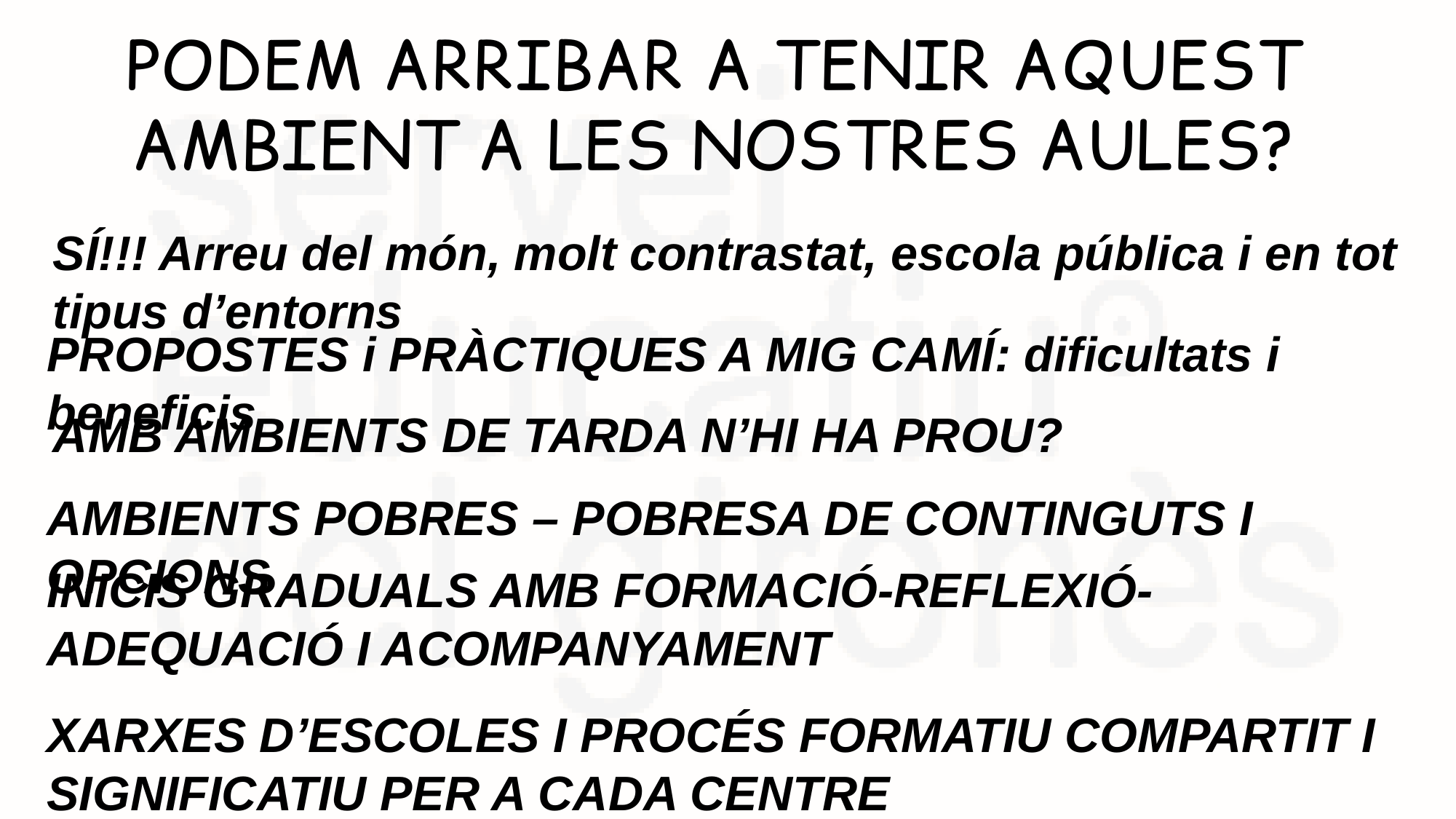

PODEM ARRIBAR A TENIR AQUEST AMBIENT A LES NOSTRES AULES?
SÍ!!! Arreu del món, molt contrastat, escola pública i en tot tipus d’entorns
PROPOSTES i PRÀCTIQUES A MIG CAMÍ: dificultats i beneficis
AMB AMBIENTS DE TARDA N’HI HA PROU?
AMBIENTS POBRES – POBRESA DE CONTINGUTS I OPCIONS
INICIS GRADUALS AMB FORMACIÓ-REFLEXIÓ-ADEQUACIÓ I ACOMPANYAMENT
XARXES D’ESCOLES I PROCÉS FORMATIU COMPARTIT I SIGNIFICATIU PER A CADA CENTRE
Ser model d’adult respectuós. Fomentar la participació i l’autogestió.